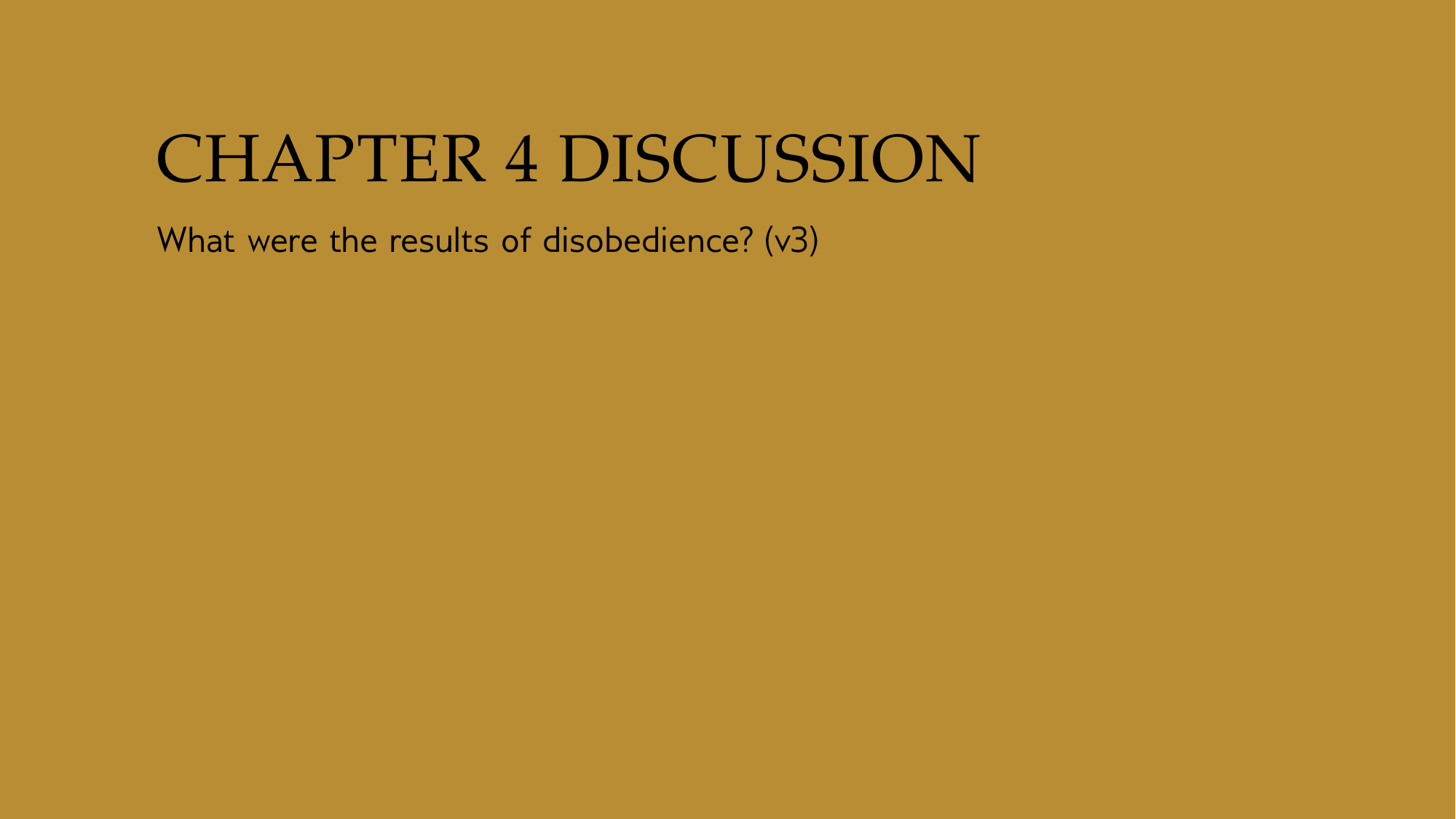

# Chapter 4 discussion
What were the results of disobedience? (v3)